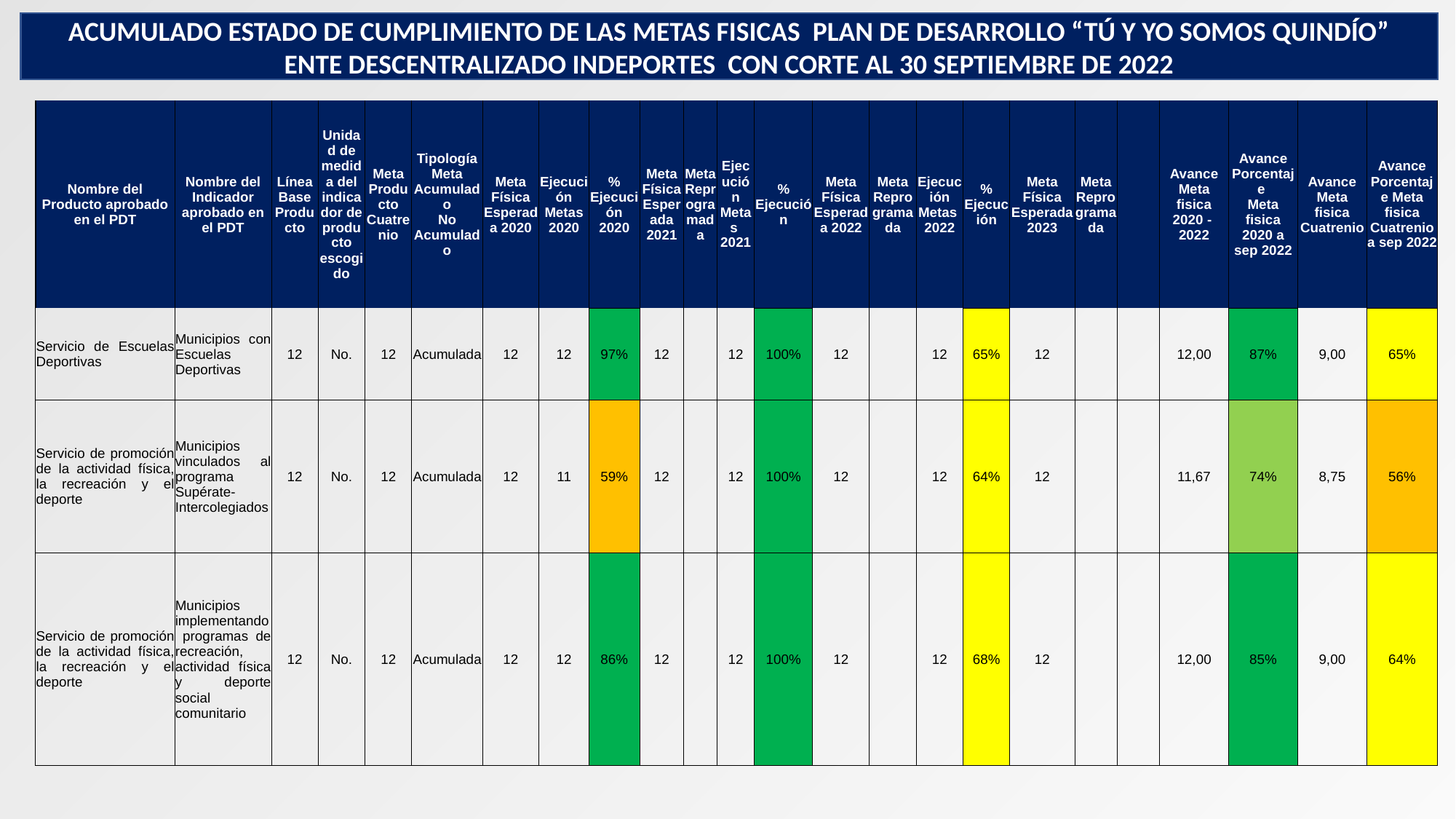

ACUMULADO ESTADO DE CUMPLIMIENTO DE LAS METAS FISICAS  PLAN DE DESARROLLO “TÚ Y YO SOMOS QUINDÍO”
ENTE DESCENTRALIZADO INDEPORTES  CON CORTE AL 30 SEPTIEMBRE DE 2022
| Nombre del Producto aprobado en el PDT | Nombre del Indicador aprobado en el PDT | Línea Base Producto | Unidad de medida del indicador de producto escogido | Meta Producto Cuatrenio | Tipología Meta Acumulado No Acumulado | Meta Física Esperada 2020 | Ejecución Metas 2020 | % Ejecución 2020 | Meta Física Esperada 2021 | Meta Reprogramada | Ejecución Metas 2021 | % Ejecución | Meta Física Esperada 2022 | Meta Reprogramada | Ejecución Metas 2022 | % Ejecución | Meta Física Esperada 2023 | Meta Reprogramada |  | Avance Meta fisica 2020 - 2022 | Avance Porcentaje Meta fisica 2020 a sep 2022 | Avance Meta fisica Cuatrenio | Avance Porcentaje Meta fisica Cuatrenio a sep 2022 |
| --- | --- | --- | --- | --- | --- | --- | --- | --- | --- | --- | --- | --- | --- | --- | --- | --- | --- | --- | --- | --- | --- | --- | --- |
| Servicio de Escuelas Deportivas | Municipios con Escuelas Deportivas | 12 | No. | 12 | Acumulada | 12 | 12 | 97% | 12 |  | 12 | 100% | 12 |  | 12 | 65% | 12 |  |  | 12,00 | 87% | 9,00 | 65% |
| Servicio de promoción de la actividad física, la recreación y el deporte | Municipios vinculados al programa Supérate-Intercolegiados | 12 | No. | 12 | Acumulada | 12 | 11 | 59% | 12 |  | 12 | 100% | 12 |  | 12 | 64% | 12 |  |  | 11,67 | 74% | 8,75 | 56% |
| Servicio de promoción de la actividad física, la recreación y el deporte | Municipios implementando programas de recreación, actividad física y deporte social comunitario | 12 | No. | 12 | Acumulada | 12 | 12 | 86% | 12 |  | 12 | 100% | 12 |  | 12 | 68% | 12 |  |  | 12,00 | 85% | 9,00 | 64% |